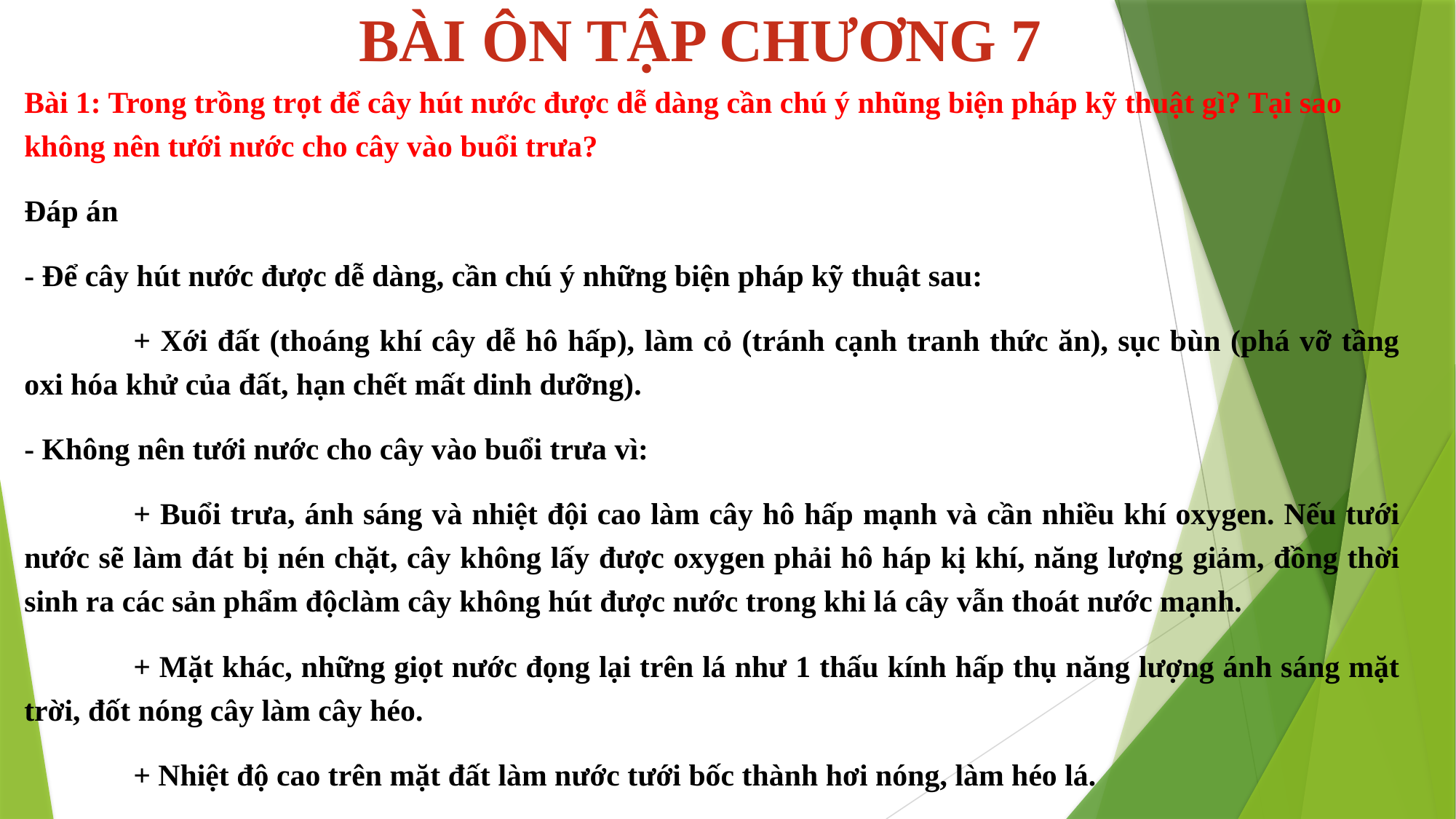

BÀI ÔN TẬP CHƯƠNG 7
Bài 1: Trong trồng trọt để cây hút nước được dễ dàng cần chú ý nhũng biện pháp kỹ thuật gì? Tại sao không nên tưới nước cho cây vào buổi trưa?
Đáp án
- Để cây hút nước được dễ dàng, cần chú ý những biện pháp kỹ thuật sau:
	+ Xới đất (thoáng khí cây dễ hô hấp), làm cỏ (tránh cạnh tranh thức ăn), sục bùn (phá vỡ tầng oxi hóa khử của đất, hạn chết mất dinh dưỡng).
- Không nên tưới nước cho cây vào buổi trưa vì:
	+ Buổi trưa, ánh sáng và nhiệt đội cao làm cây hô hấp mạnh và cần nhiều khí oxygen. Nếu tưới nước sẽ làm đát bị nén chặt, cây không lấy được oxygen phải hô háp kị khí, năng lượng giảm, đồng thời sinh ra các sản phẩm độclàm cây không hút được nước trong khi lá cây vẫn thoát nước mạnh.
	+ Mặt khác, những giọt nước đọng lại trên lá như 1 thấu kính hấp thụ năng lượng ánh sáng mặt trời, đốt nóng cây làm cây héo.
	+ Nhiệt độ cao trên mặt đất làm nước tưới bốc thành hơi nóng, làm héo lá.